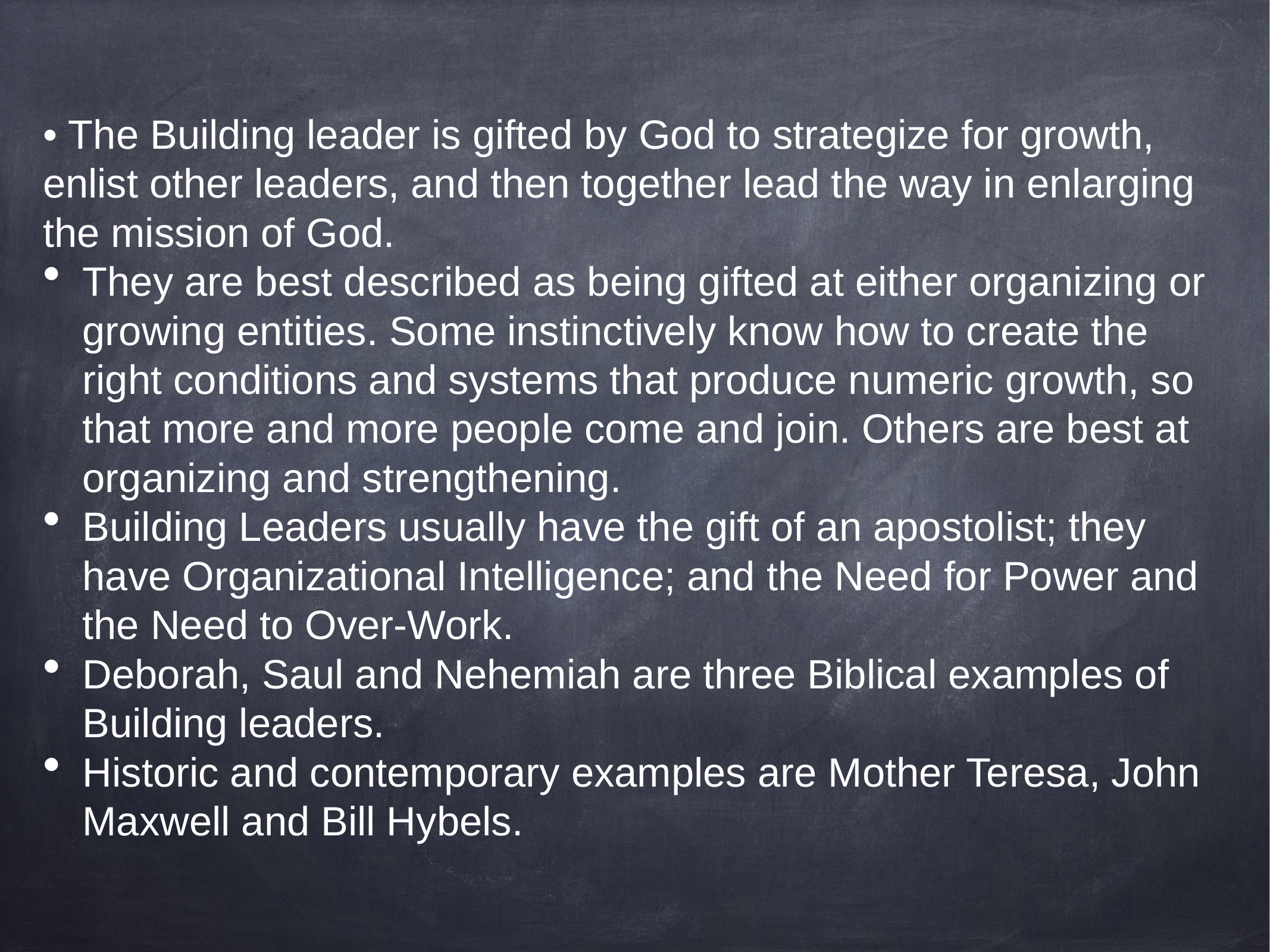

• The Building leader is gifted by God to strategize for growth, enlist other leaders, and then together lead the way in enlarging the mission of God.
They are best described as being gifted at either organizing or growing entities. Some instinctively know how to create the right conditions and systems that produce numeric growth, so that more and more people come and join. Others are best at organizing and strengthening.
Building Leaders usually have the gift of an apostolist; they have Organizational Intelligence; and the Need for Power and the Need to Over-Work.
Deborah, Saul and Nehemiah are three Biblical examples of Building leaders.
Historic and contemporary examples are Mother Teresa, John Maxwell and Bill Hybels.